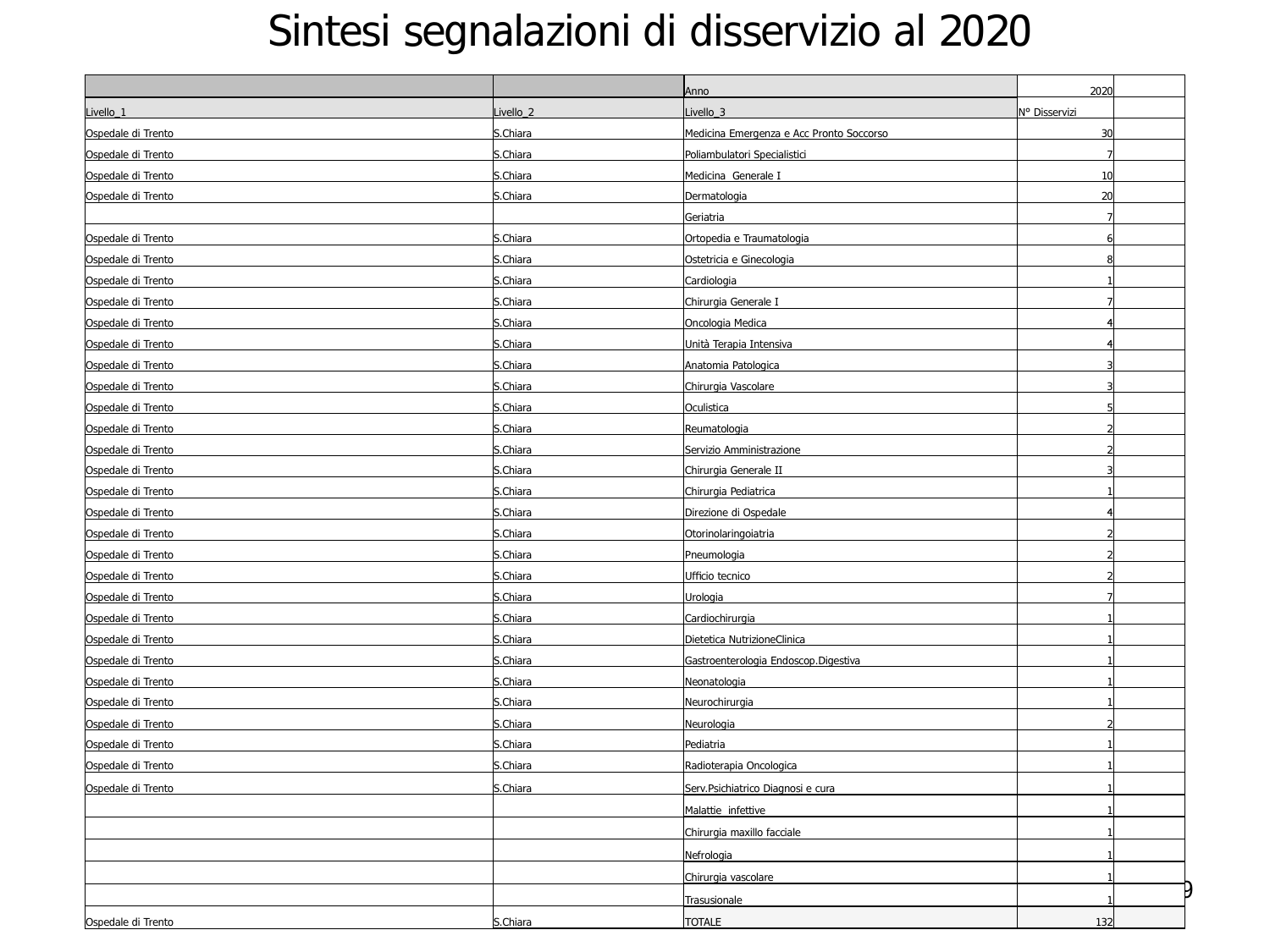

# Sintesi segnalazioni di disservizio al 2020
|  |  | Anno | 2020 |  |
| --- | --- | --- | --- | --- |
| Livello\_1 | Livello\_2 | Livello\_3 | N° Disservizi |  |
| Ospedale di Trento | S.Chiara | Medicina Emergenza e Acc Pronto Soccorso | 30 |  |
| Ospedale di Trento | S.Chiara | Poliambulatori Specialistici | 7 |  |
| Ospedale di Trento | S.Chiara | Medicina Generale I | 10 |  |
| Ospedale di Trento | S.Chiara | Dermatologia | 20 |  |
|  |  | Geriatria | 7 |  |
| Ospedale di Trento | S.Chiara | Ortopedia e Traumatologia | 6 |  |
| Ospedale di Trento | S.Chiara | Ostetricia e Ginecologia | 8 |  |
| Ospedale di Trento | S.Chiara | Cardiologia | 1 |  |
| Ospedale di Trento | S.Chiara | Chirurgia Generale I | 7 |  |
| Ospedale di Trento | S.Chiara | Oncologia Medica | 4 |  |
| Ospedale di Trento | S.Chiara | Unità Terapia Intensiva | 4 |  |
| Ospedale di Trento | S.Chiara | Anatomia Patologica | 3 |  |
| Ospedale di Trento | S.Chiara | Chirurgia Vascolare | 3 |  |
| Ospedale di Trento | S.Chiara | Oculistica | 5 |  |
| Ospedale di Trento | S.Chiara | Reumatologia | 2 |  |
| Ospedale di Trento | S.Chiara | Servizio Amministrazione | 2 |  |
| Ospedale di Trento | S.Chiara | Chirurgia Generale II | 3 |  |
| Ospedale di Trento | S.Chiara | Chirurgia Pediatrica | 1 |  |
| Ospedale di Trento | S.Chiara | Direzione di Ospedale | 4 |  |
| Ospedale di Trento | S.Chiara | Otorinolaringoiatria | 2 |  |
| Ospedale di Trento | S.Chiara | Pneumologia | 2 |  |
| Ospedale di Trento | S.Chiara | Ufficio tecnico | 2 |  |
| Ospedale di Trento | S.Chiara | Urologia | 7 |  |
| Ospedale di Trento | S.Chiara | Cardiochirurgia | 1 |  |
| Ospedale di Trento | S.Chiara | Dietetica NutrizioneClinica | 1 |  |
| Ospedale di Trento | S.Chiara | Gastroenterologia Endoscop.Digestiva | 1 |  |
| Ospedale di Trento | S.Chiara | Neonatologia | 1 |  |
| Ospedale di Trento | S.Chiara | Neurochirurgia | 1 |  |
| Ospedale di Trento | S.Chiara | Neurologia | 2 |  |
| Ospedale di Trento | S.Chiara | Pediatria | 1 |  |
| Ospedale di Trento | S.Chiara | Radioterapia Oncologica | 1 |  |
| Ospedale di Trento | S.Chiara | Serv.Psichiatrico Diagnosi e cura | 1 |  |
|  |  | Malattie infettive | 1 |  |
|  |  | Chirurgia maxillo facciale | 1 |  |
|  |  | Nefrologia | 1 |  |
|  |  | Chirurgia vascolare | 1 |  |
|  |  | Trasusionale | 1 |  |
| Ospedale di Trento | S.Chiara | TOTALE | 132 |  |
19